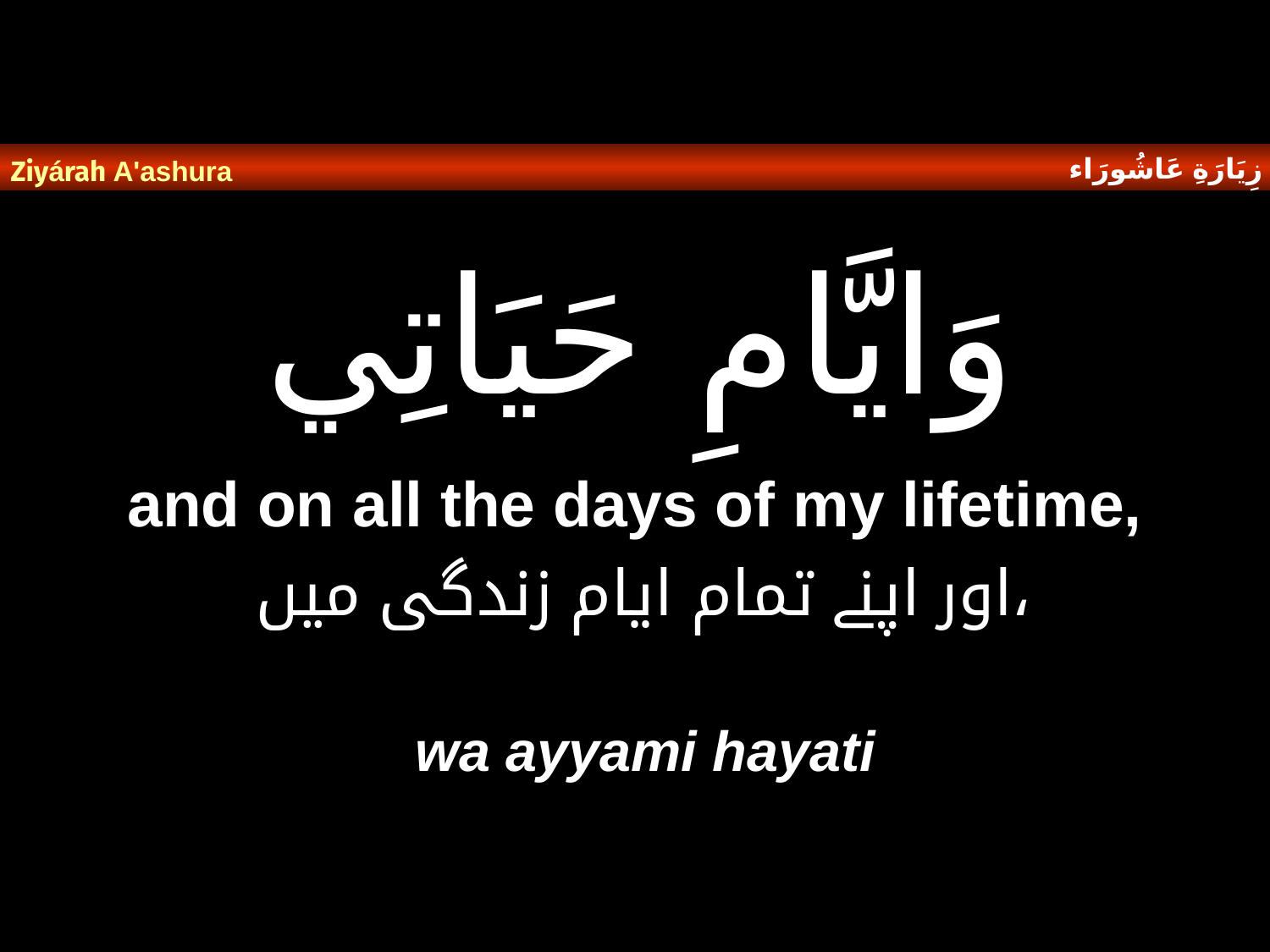

زِيَارَةِ عَاشُورَاء
Ziyárah A'ashura
# وَايَّامِ حَيَاتِي
and on all the days of my lifetime,
 اور اپنے تمام ایام زندگی میں،
wa ayyami hayati